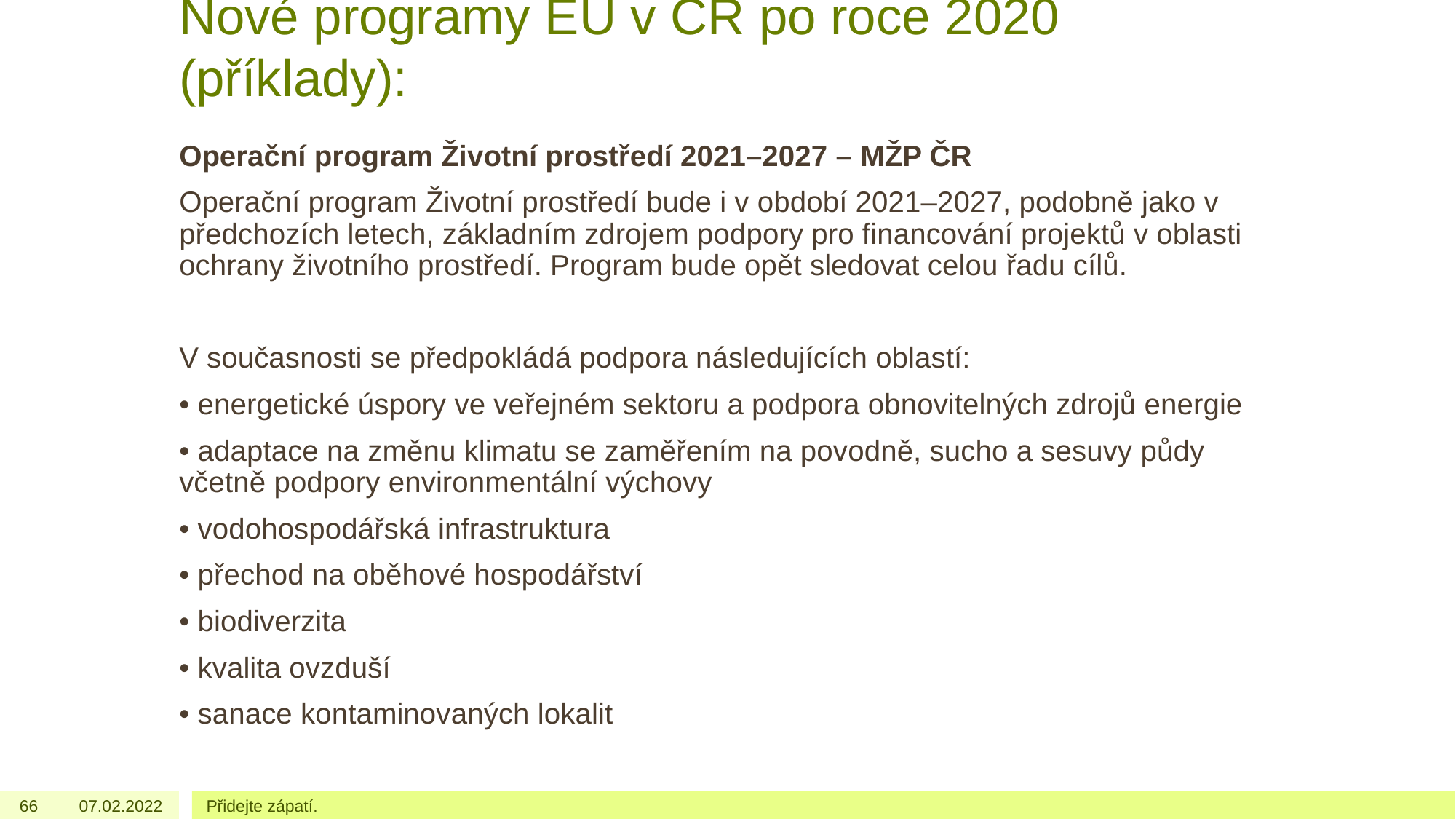

# Nové programy EU v ČR po roce 2020 (příklady):
Operační program Životní prostředí 2021–2027 – MŽP ČR
Operační program Životní prostředí bude i v období 2021–2027, podobně jako v předchozích letech, základním zdrojem podpory pro financování projektů v oblasti ochrany životního prostředí. Program bude opět sledovat celou řadu cílů.

V současnosti se předpokládá podpora následujících oblastí:
• energetické úspory ve veřejném sektoru a podpora obnovitelných zdrojů energie
• adaptace na změnu klimatu se zaměřením na povodně, sucho a sesuvy půdy včetně podpory environmentální výchovy
• vodohospodářská infrastruktura
• přechod na oběhové hospodářství
• biodiverzita
• kvalita ovzduší
• sanace kontaminovaných lokalit

66
07.02.2022
Přidejte zápatí.